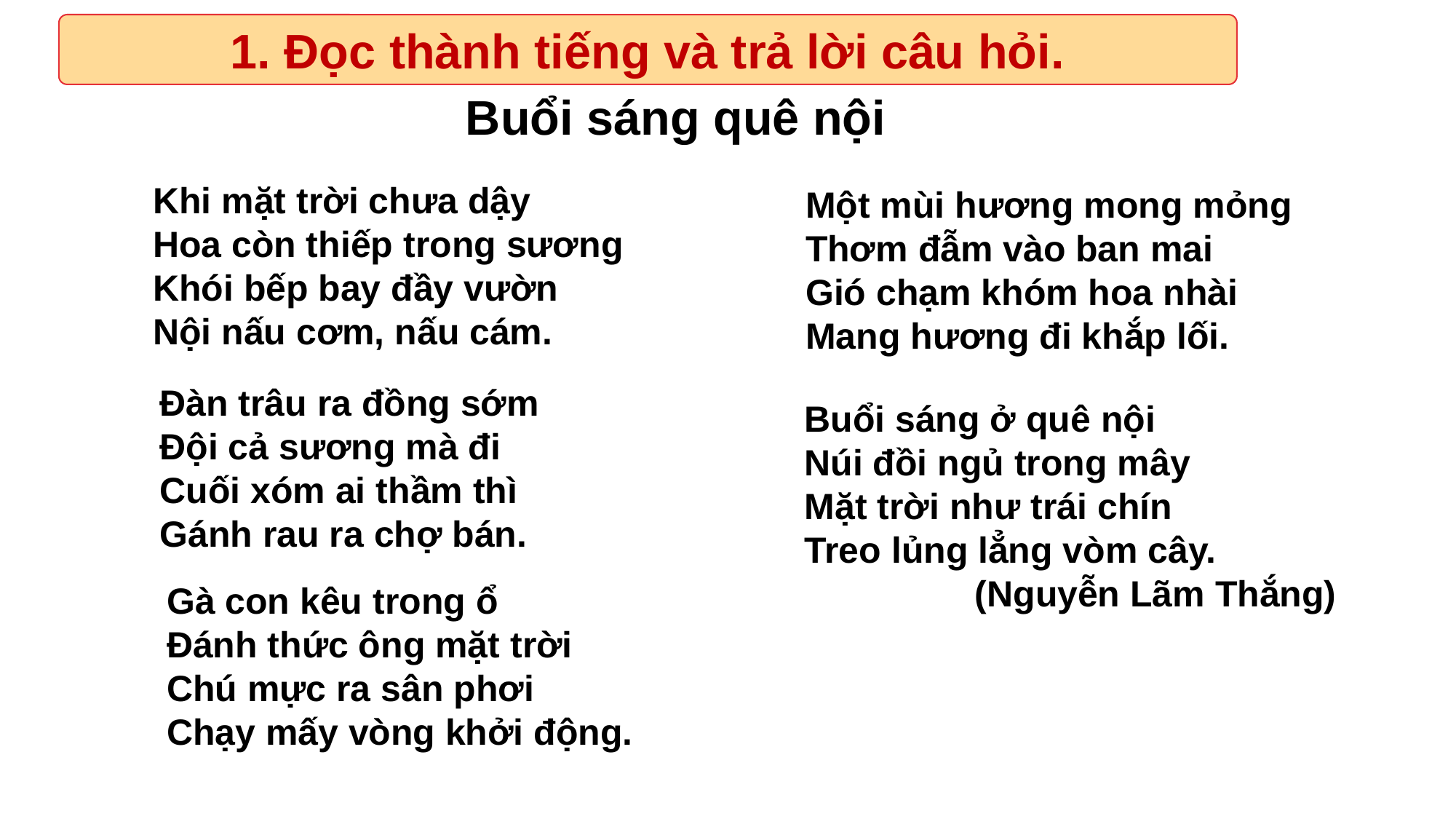

1. Đọc thành tiếng và trả lời câu hỏi.
Buổi sáng quê nội
Khi mặt trời chưa dậy
Hoa còn thiếp trong sương
Khói bếp bay đầy vườn
Nội nấu cơm, nấu cám.
Một mùi hương mong mỏng
Thơm đẫm vào ban mai
Gió chạm khóm hoa nhài
Mang hương đi khắp lối.
Đàn trâu ra đồng sớm
Đội cả sương mà đi
Cuối xóm ai thầm thì
Gánh rau ra chợ bán.
Buổi sáng ở quê nội
Núi đồi ngủ trong mây
Mặt trời như trái chín
Treo lủng lẳng vòm cây.
(Nguyễn Lãm Thắng)
Gà con kêu trong ổ
Đánh thức ông mặt trời
Chú mực ra sân phơi
Chạy mấy vòng khởi động.